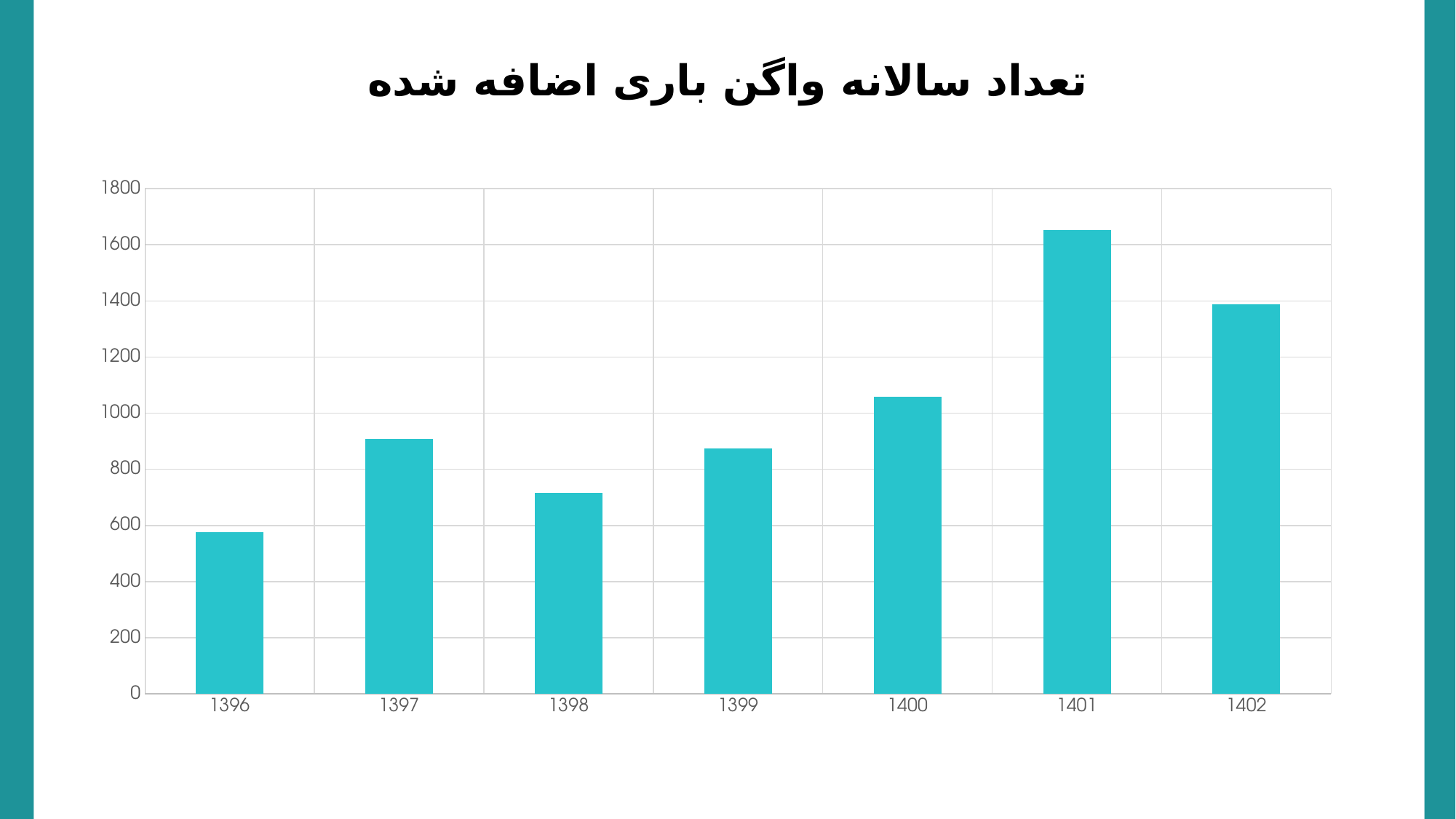

تعداد سالانه واگن باری اضافه شده

### Chart

| Category | آماده بکار |
|---|---|
| 1396 | 575.0 |
| 1397 | 909.0 |
| 1398 | 715.0 |
| 1399 | 873.0 |
| 1400 | 1059.0 |
| 1401 | 1652.0 |
| 1402 | 1387.0 |